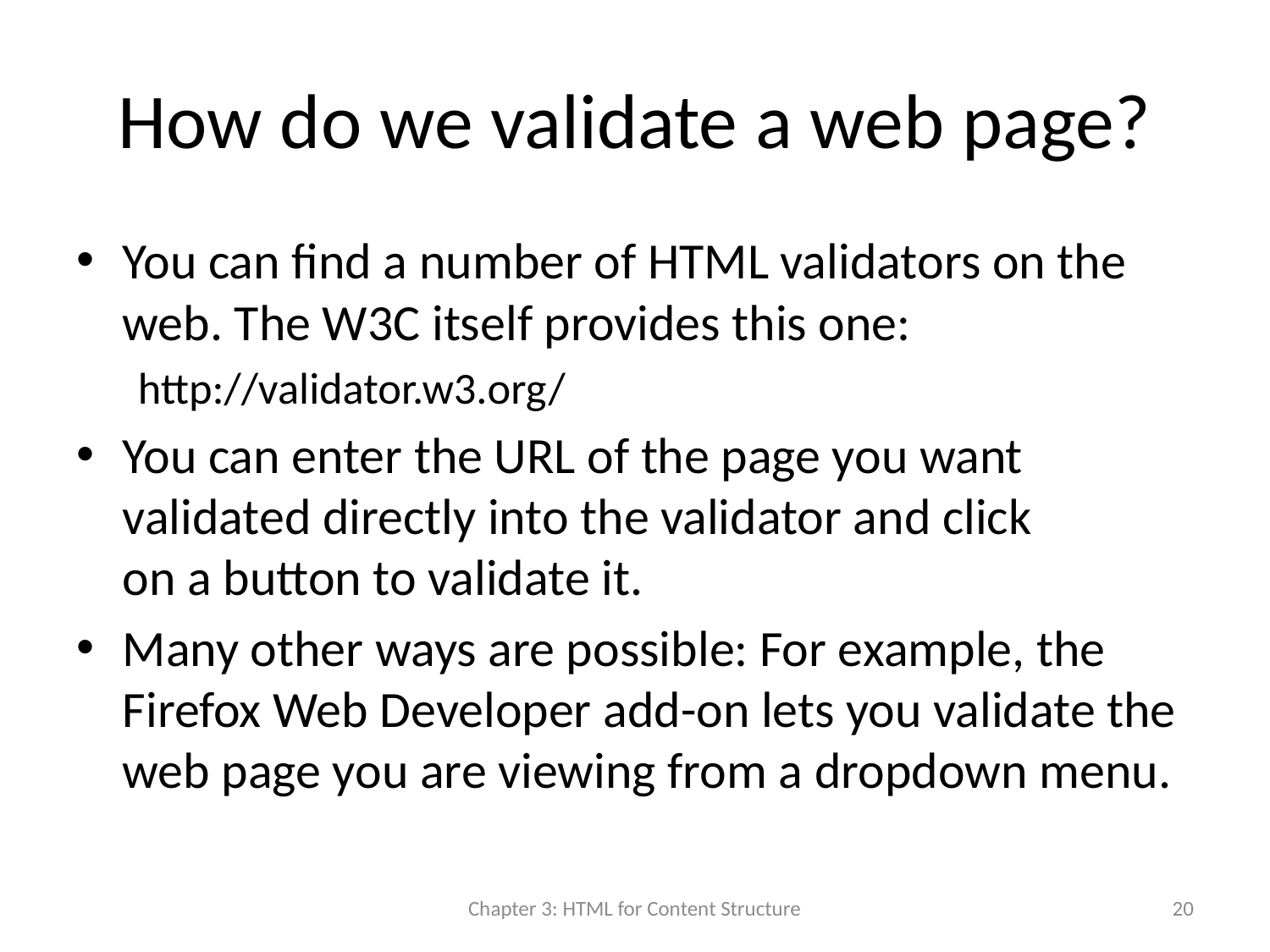

# How do we validate a web page?
You can find a number of HTML validators on the web. The W3C itself provides this one:
http://validator.w3.org/
You can enter the URL of the page you want validated directly into the validator and click
on a button to validate it.
Many other ways are possible: For example, the Firefox Web Developer add-on lets you validate the web page you are viewing from a dropdown menu.
Chapter 3: HTML for Content Structure
20